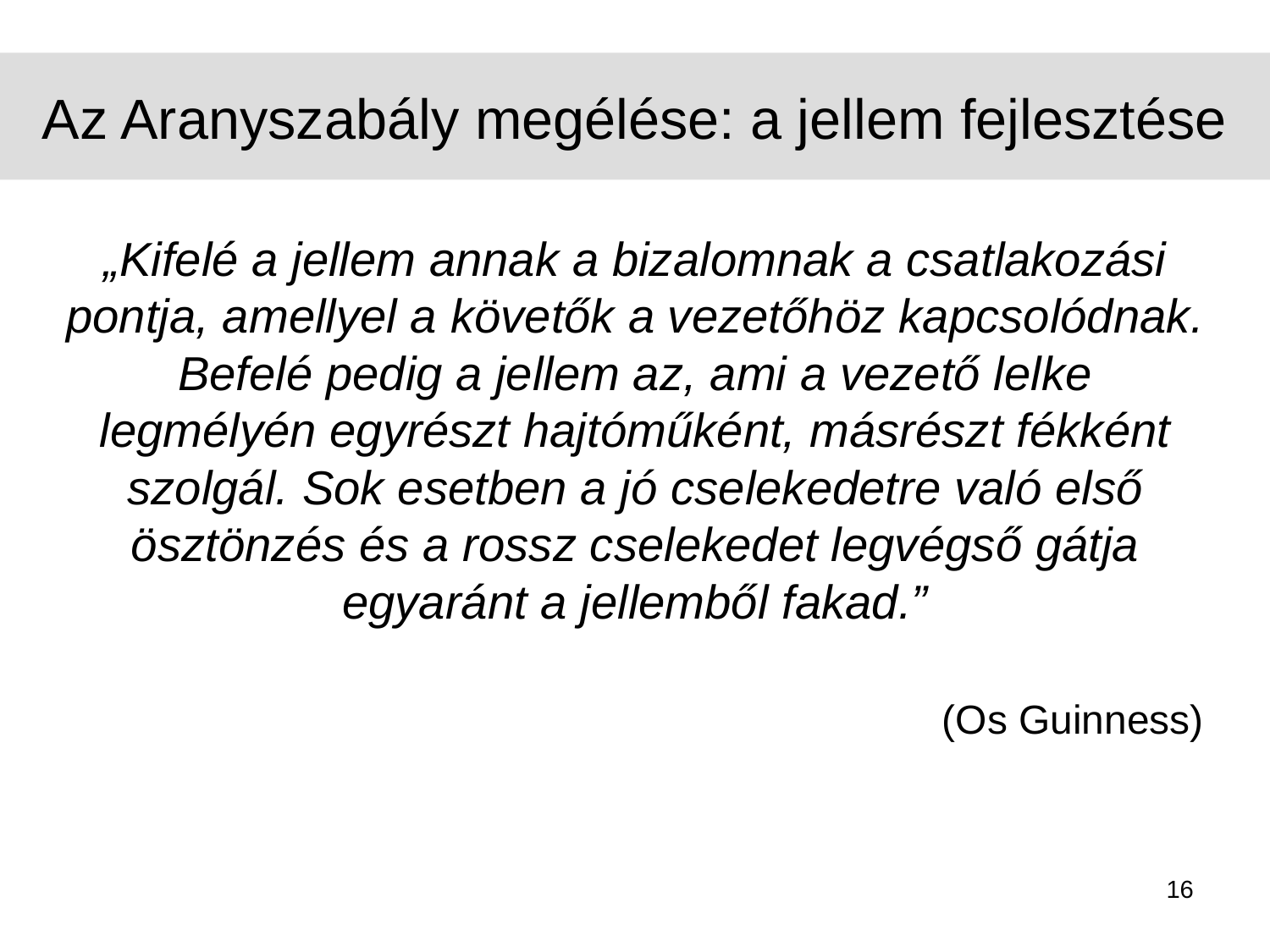

# Az Aranyszabály megélése: a jellem fejlesztése
„Kifelé a jellem annak a bizalomnak a csatlakozási pontja, amellyel a követők a vezetőhöz kapcsolódnak. Befelé pedig a jellem az, ami a vezető lelke legmélyén egyrészt hajtóműként, másrészt fékként szolgál. Sok esetben a jó cselekedetre való első ösztönzés és a rossz cselekedet legvégső gátja egyaránt a jellemből fakad.”

(Os Guinness)

16